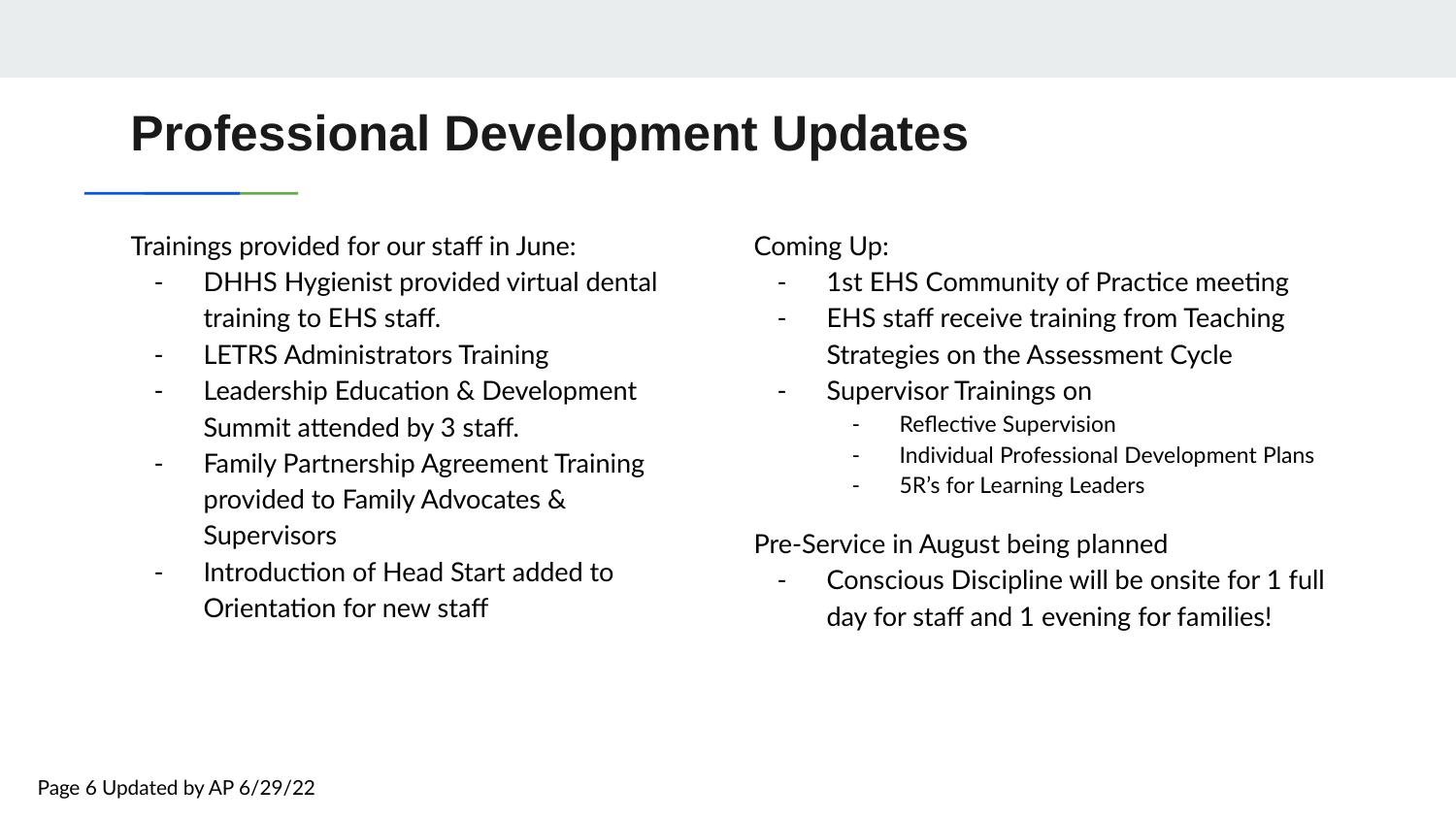

# Professional Development Updates
Trainings provided for our staff in June:
DHHS Hygienist provided virtual dental training to EHS staff.
LETRS Administrators Training
Leadership Education & Development Summit attended by 3 staff.
Family Partnership Agreement Training provided to Family Advocates & Supervisors
Introduction of Head Start added to Orientation for new staff
Coming Up:
1st EHS Community of Practice meeting
EHS staff receive training from Teaching Strategies on the Assessment Cycle
Supervisor Trainings on
Reflective Supervision
Individual Professional Development Plans
5R’s for Learning Leaders
Pre-Service in August being planned
Conscious Discipline will be onsite for 1 full day for staff and 1 evening for families!
Page 6 Updated by AP 6/29/22